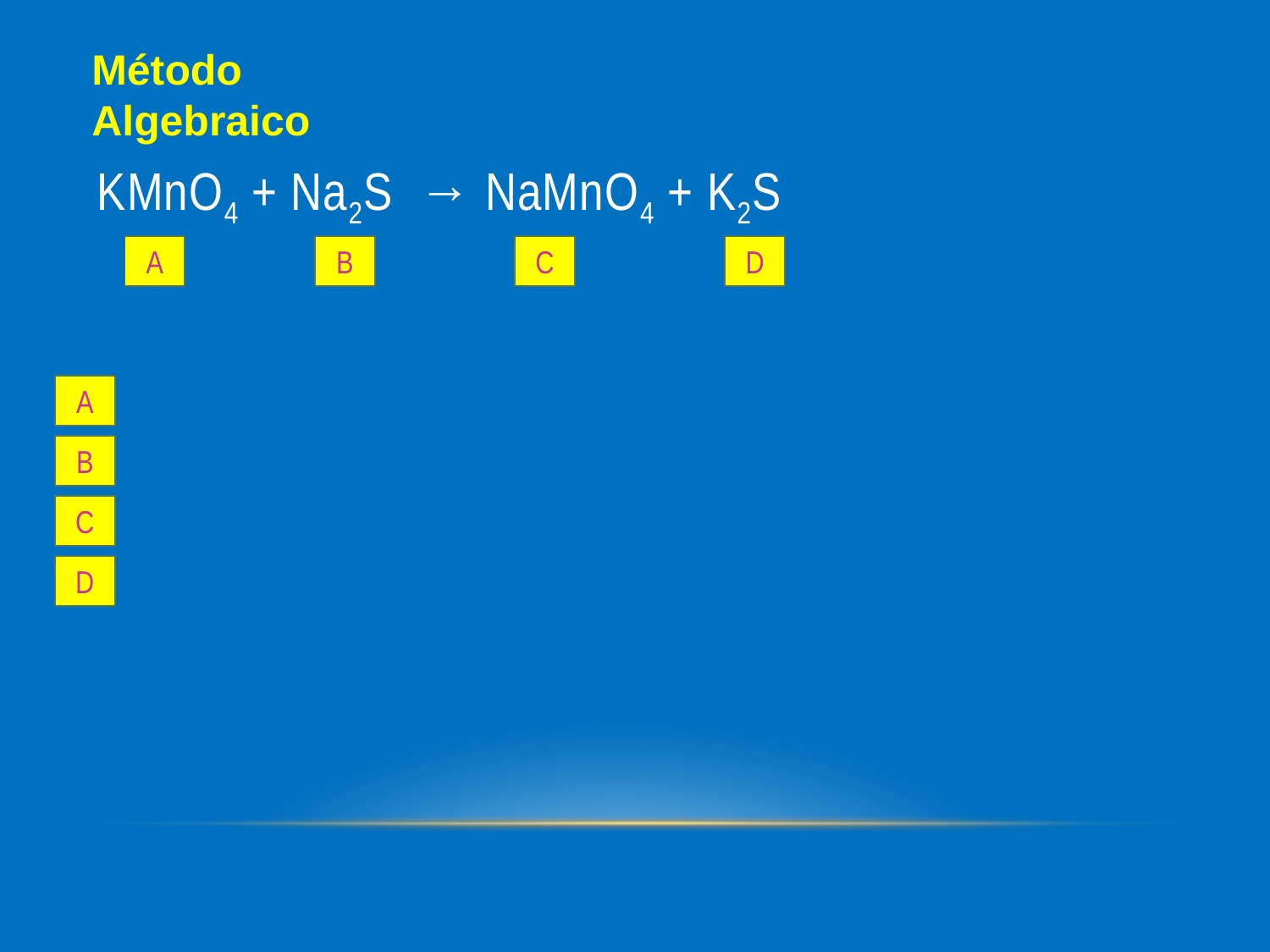

Método Algebraico
# KMnO4 + Na2S  → NaMnO4 + K2S
A
B
C
D
A
B
C
D